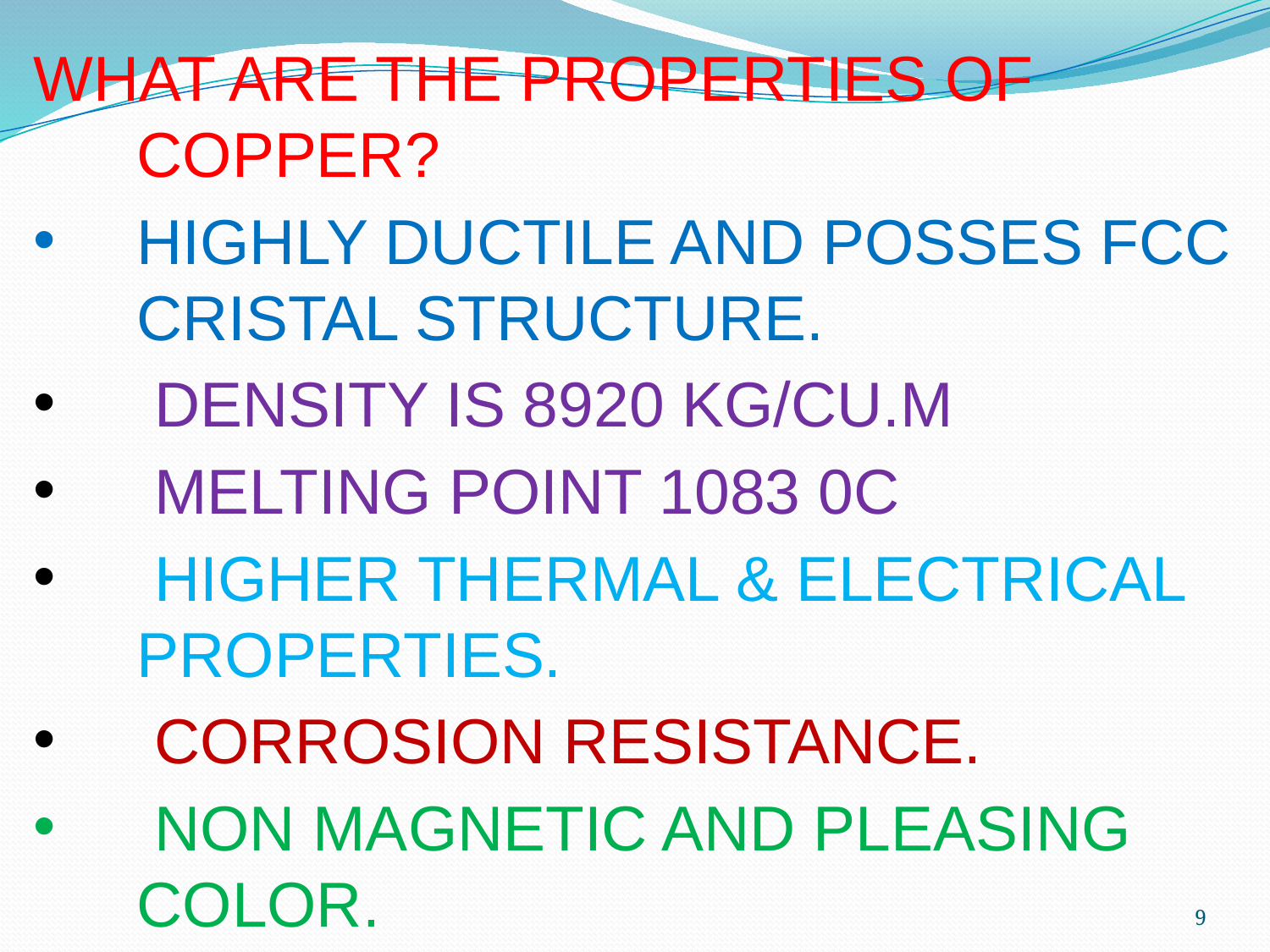

WHAT ARE THE PROPERTIES OF COPPER?
HIGHLY DUCTILE AND POSSES FCC CRISTAL STRUCTURE.
 DENSITY IS 8920 KG/CU.M
 MELTING POINT 1083 0C
 HIGHER THERMAL & ELECTRICAL PROPERTIES.
 CORROSION RESISTANCE.
 NON MAGNETIC AND PLEASING COLOR.
9